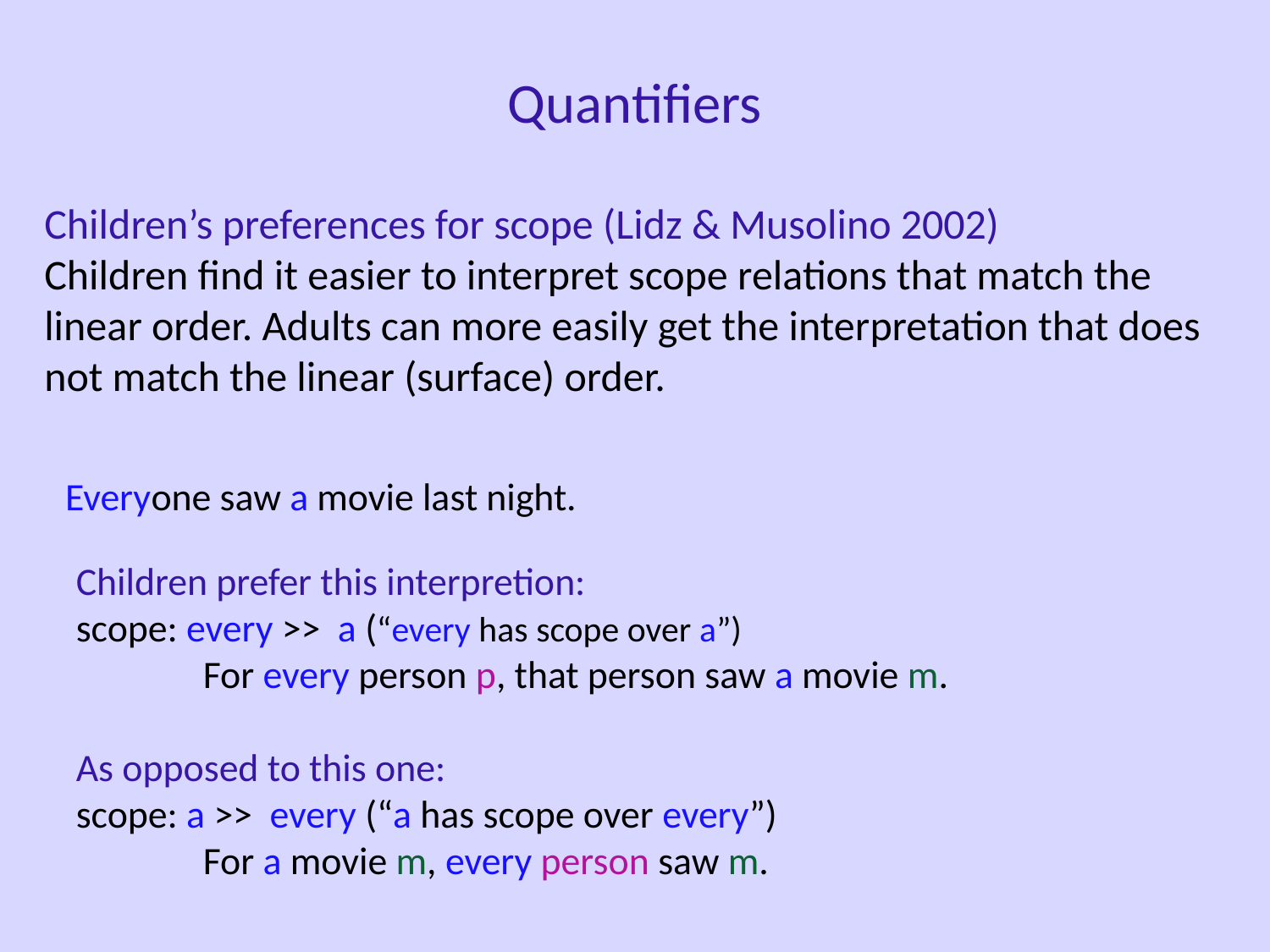

Quantifiers

Children’s preferences for scope (Lidz & Musolino 2002)
Children find it easier to interpret scope relations that match the linear order. Adults can more easily get the interpretation that does not match the linear (surface) order.
Everyone saw a movie last night.
Children prefer this interpretion:
scope: every >>  a (“every has scope over a”)
	For every person p, that person saw a movie m.

As opposed to this one:
scope: a >>  every (“a has scope over every”)
	For a movie m, every person saw m.